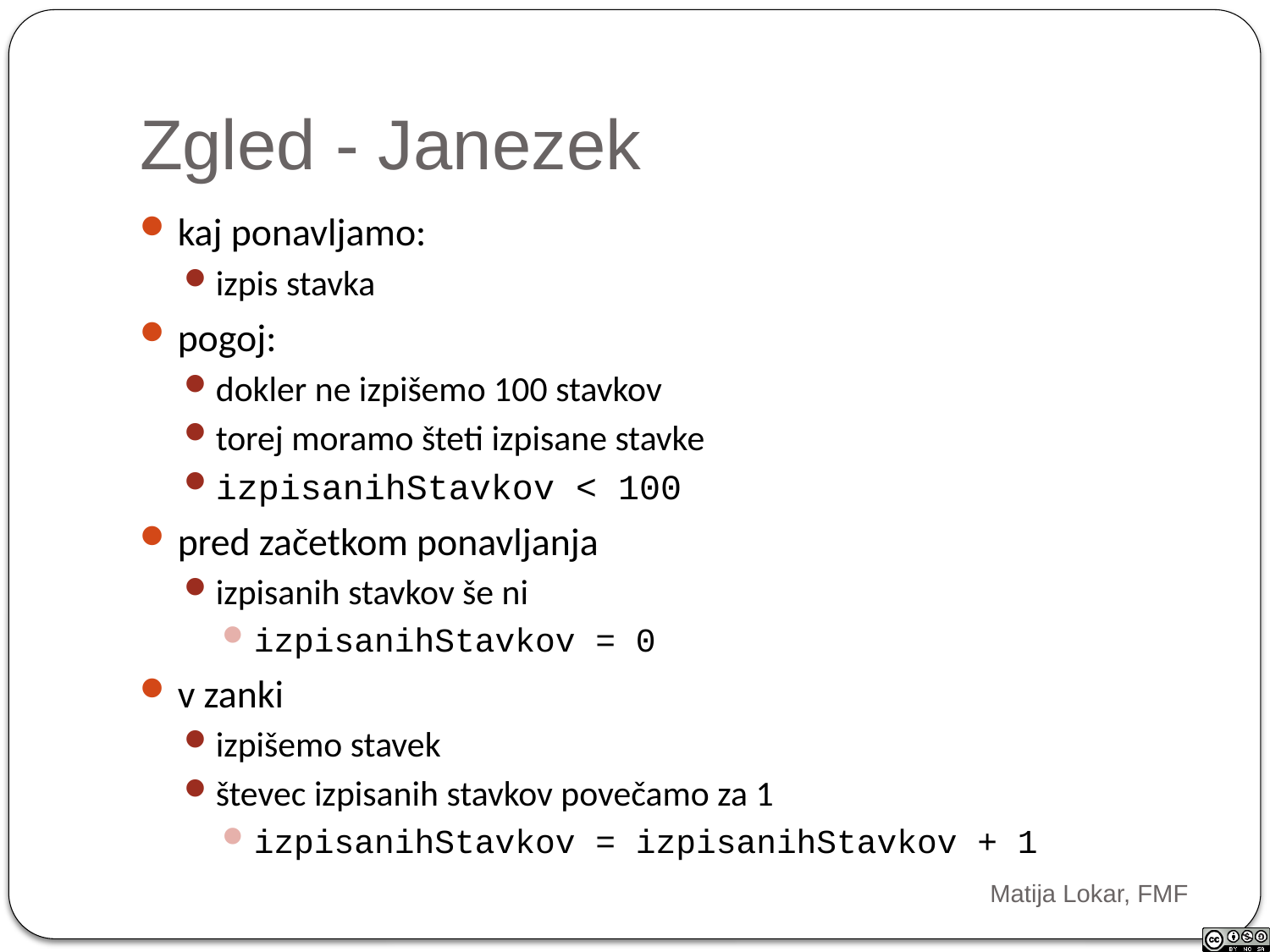

# Zgled - Janezek
kaj ponavljamo:
izpis stavka
pogoj:
dokler ne izpišemo 100 stavkov
torej moramo šteti izpisane stavke
izpisanihStavkov < 100
pred začetkom ponavljanja
izpisanih stavkov še ni
izpisanihStavkov = 0
v zanki
izpišemo stavek
števec izpisanih stavkov povečamo za 1
izpisanihStavkov = izpisanihStavkov + 1

Matija Lokar, FMF